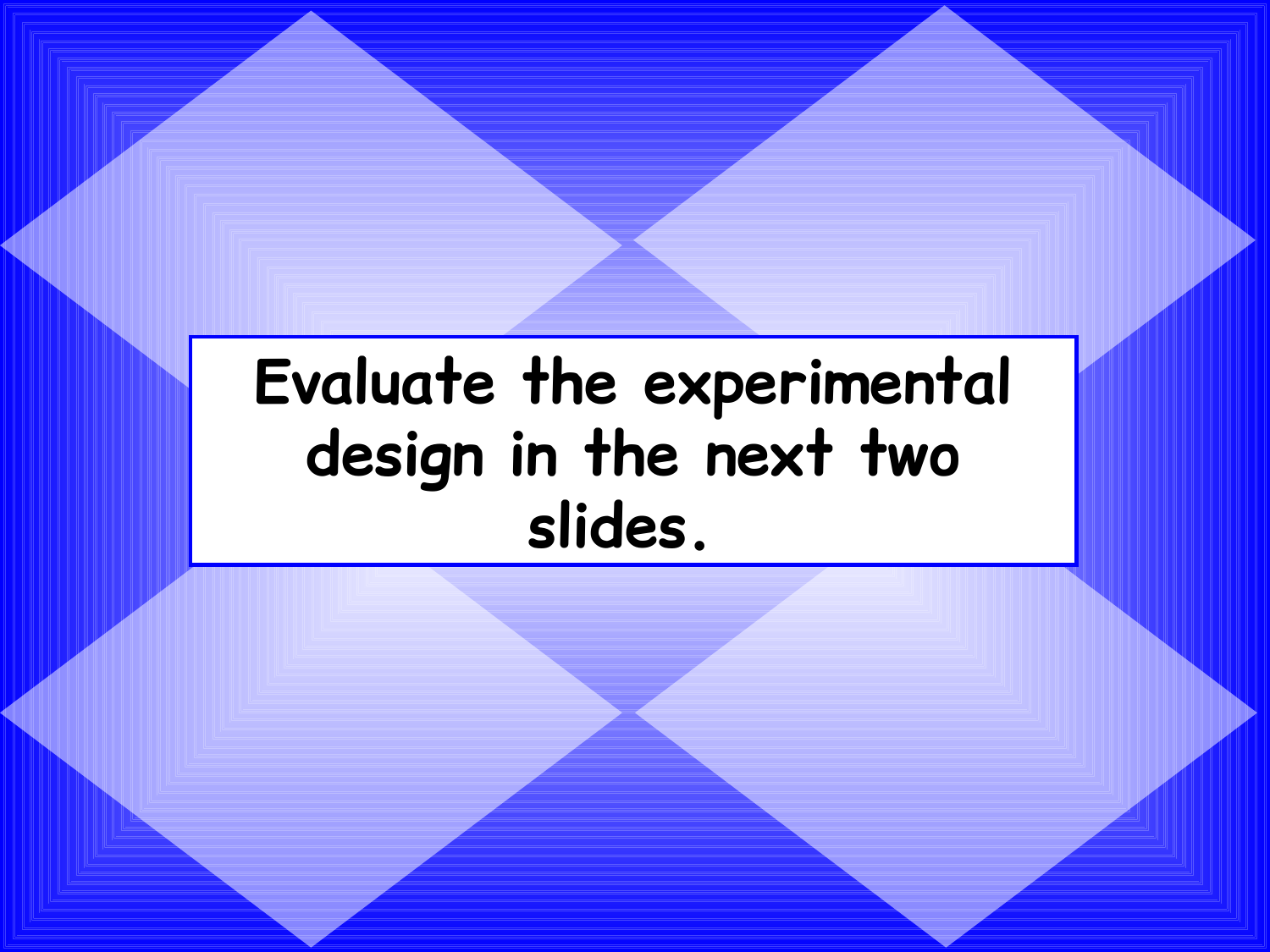

Evaluate the experimental design in the next two slides.